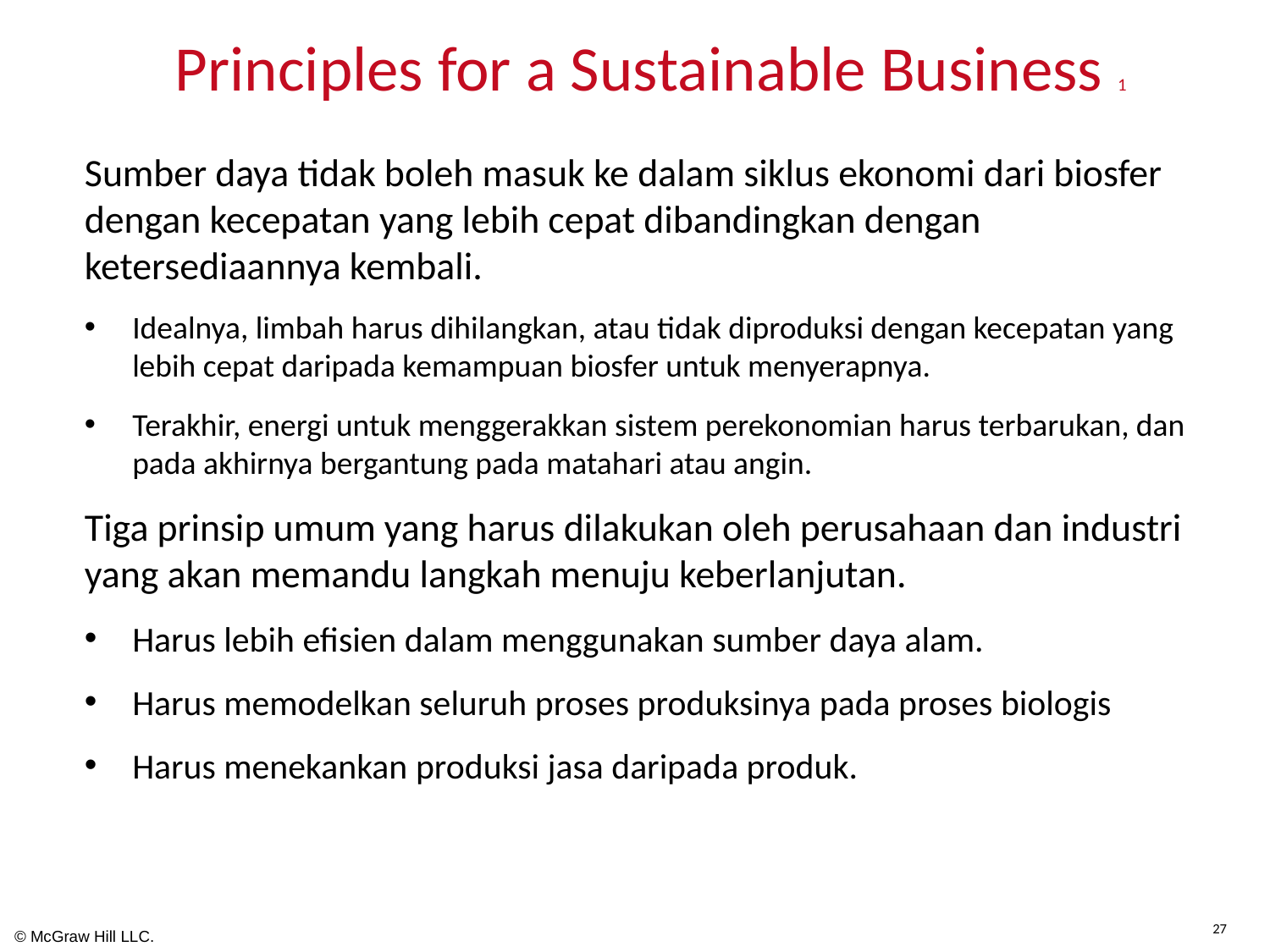

# Principles for a Sustainable Business 1
Sumber daya tidak boleh masuk ke dalam siklus ekonomi dari biosfer dengan kecepatan yang lebih cepat dibandingkan dengan ketersediaannya kembali.
Idealnya, limbah harus dihilangkan, atau tidak diproduksi dengan kecepatan yang lebih cepat daripada kemampuan biosfer untuk menyerapnya.
Terakhir, energi untuk menggerakkan sistem perekonomian harus terbarukan, dan pada akhirnya bergantung pada matahari atau angin.
Tiga prinsip umum yang harus dilakukan oleh perusahaan dan industri yang akan memandu langkah menuju keberlanjutan.
Harus lebih efisien dalam menggunakan sumber daya alam.
Harus memodelkan seluruh proses produksinya pada proses biologis
Harus menekankan produksi jasa daripada produk.
27